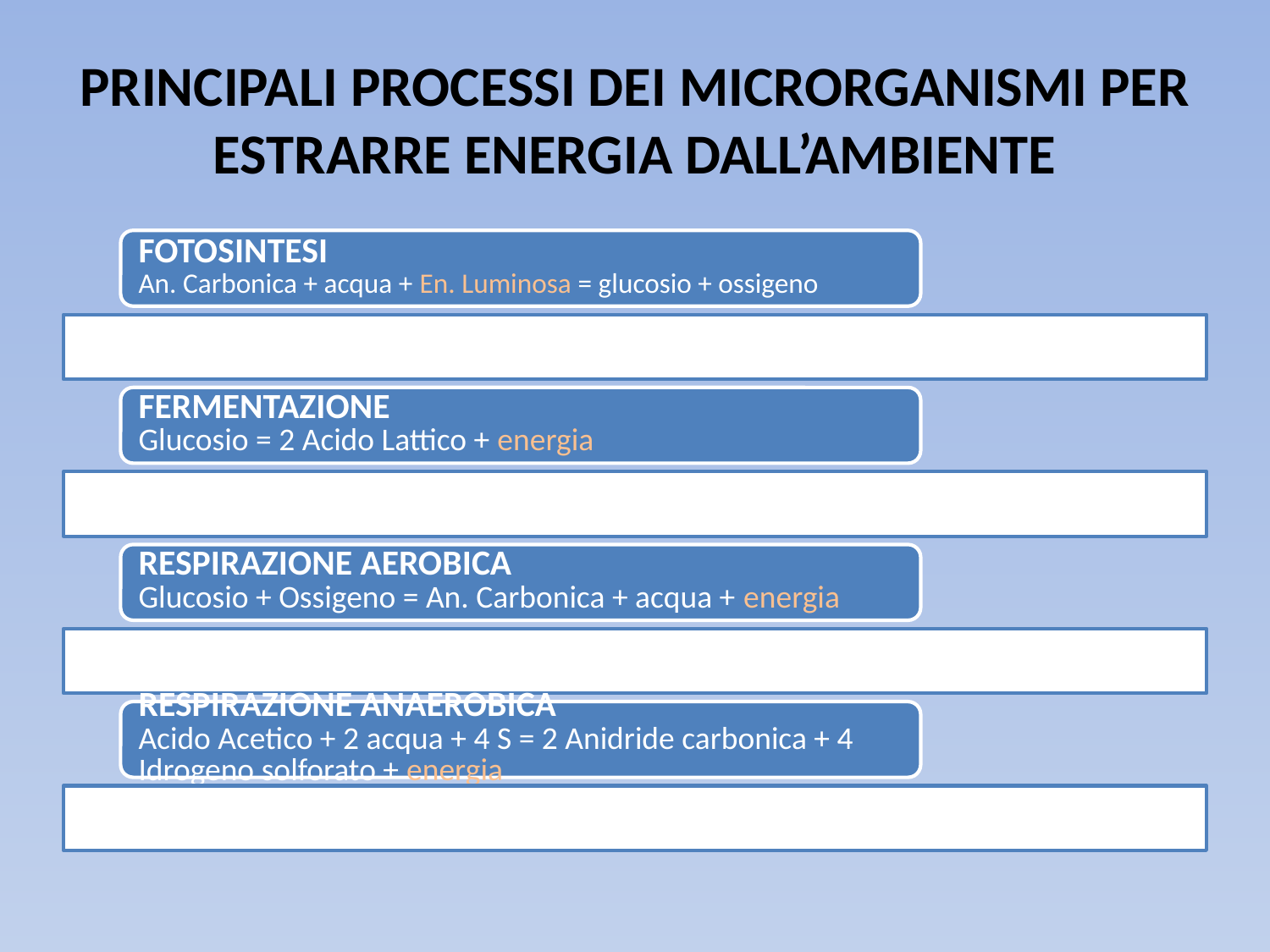

# PRINCIPALI PROCESSI DEI MICRORGANISMI PER ESTRARRE ENERGIA DALL’AMBIENTE
FOTOSINTESI
An. Carbonica + acqua + En. Luminosa = glucosio + ossigeno
FERMENTAZIONE
Glucosio = 2 Acido Lattico + energia
RESPIRAZIONE AEROBICA
Glucosio + Ossigeno = An. Carbonica + acqua + energia
RESPIRAZIONE ANAEROBICA
Acido Acetico + 2 acqua + 4 S = 2 Anidride carbonica + 4 Idrogeno solforato + energia